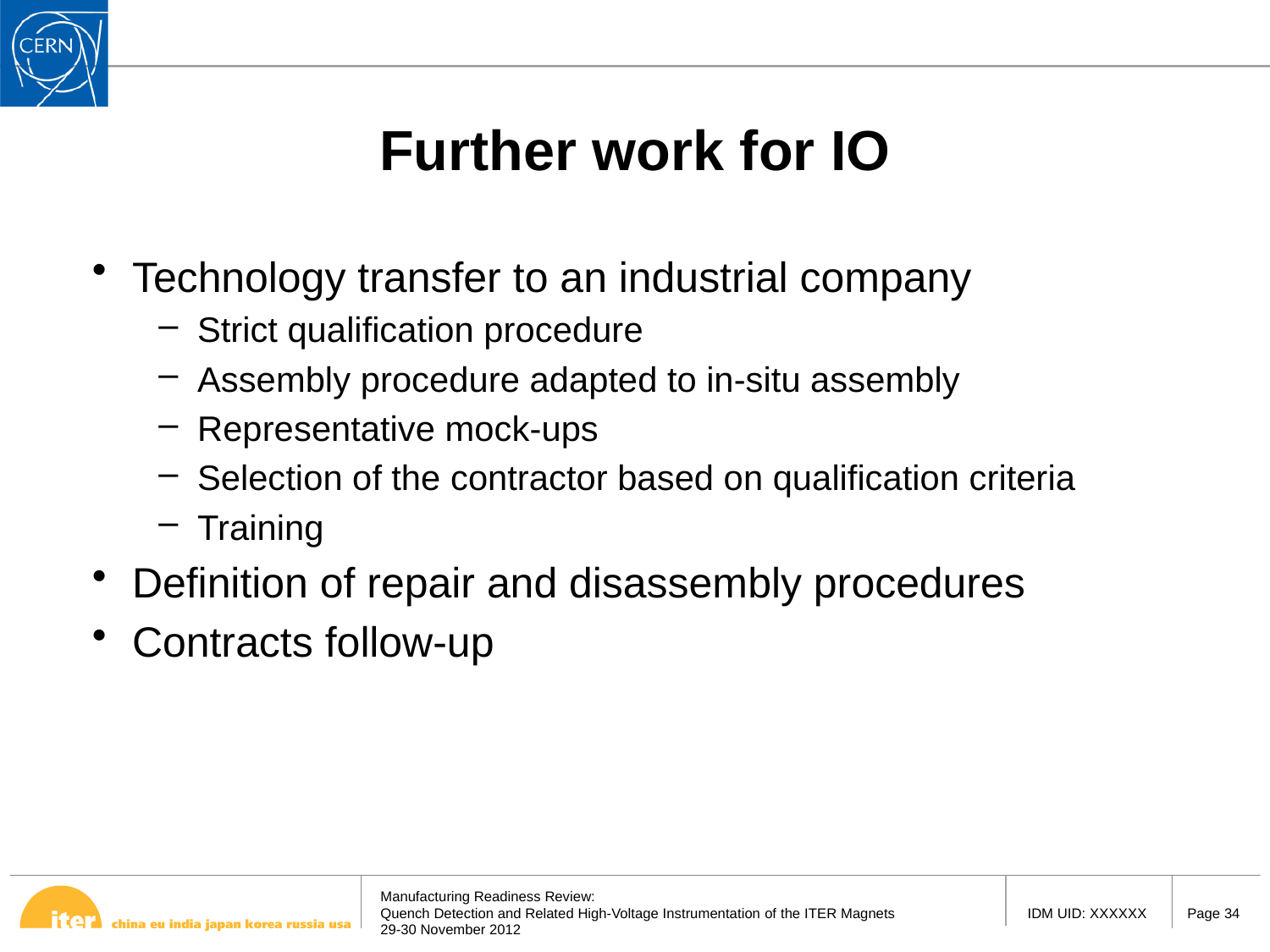

# Further work for IO
Technology transfer to an industrial company
Strict qualification procedure
Assembly procedure adapted to in-situ assembly
Representative mock-ups
Selection of the contractor based on qualification criteria
Training
Definition of repair and disassembly procedures
Contracts follow-up